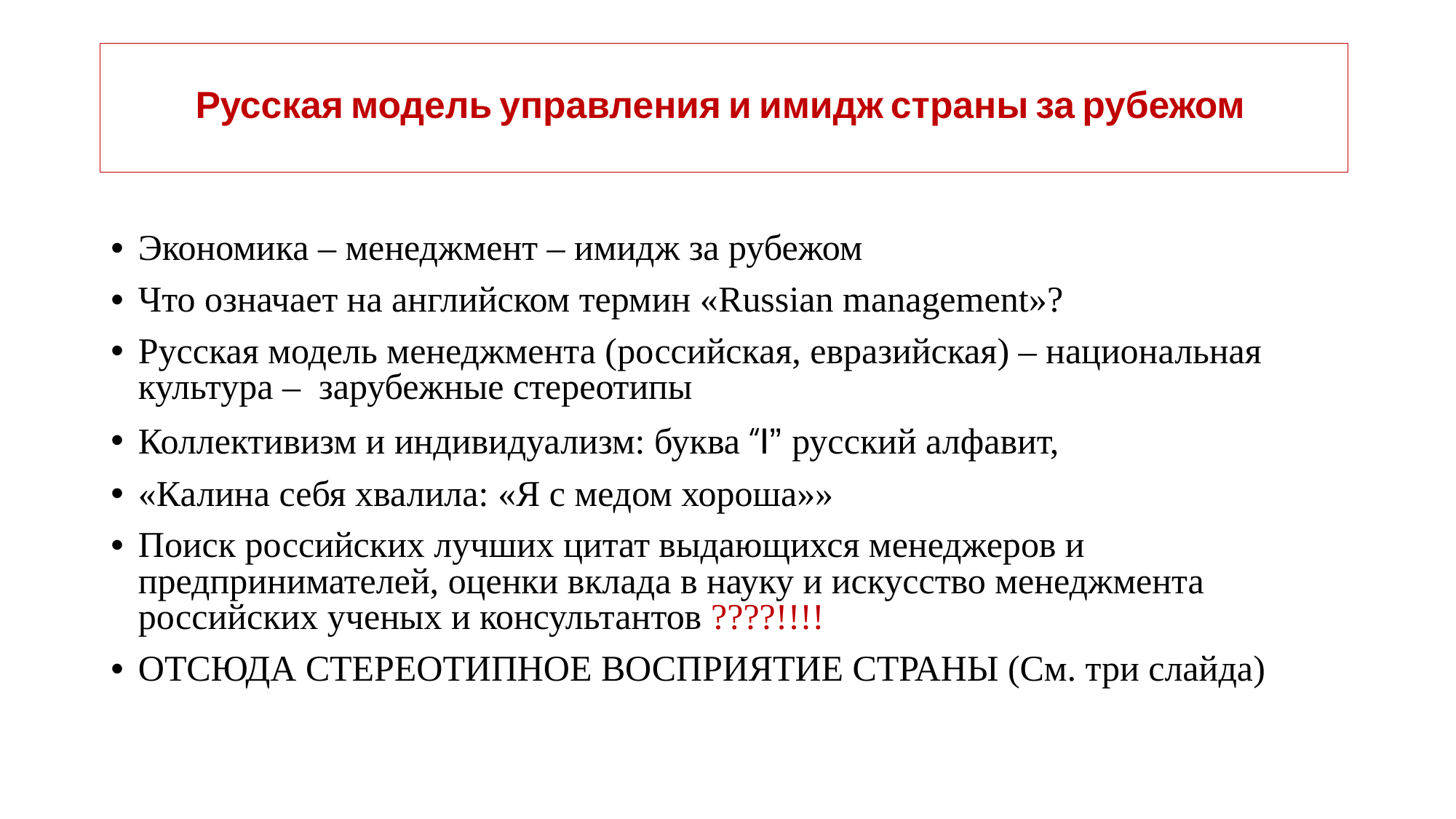

# Русская модель управления и имидж страны за рубежом

Экономика – менеджмент – имидж за рубежом
Что означает на английском термин «Russian management»?
Русская модель менеджмента (российская, евразийская) – национальная культура –  зарубежные стереотипы
Коллективизм и индивидуализм: буква “I” русский алфавит,
«Калина себя хвалила: «Я с медом хороша»»
Поиск российских лучших цитат выдающихся менеджеров и предпринимателей, оценки вклада в науку и искусство менеджмента российских ученых и консультантов ????!!!!
ОТСЮДА СТЕРЕОТИПНОЕ ВОСПРИЯТИЕ СТРАНЫ (См. три слайда)